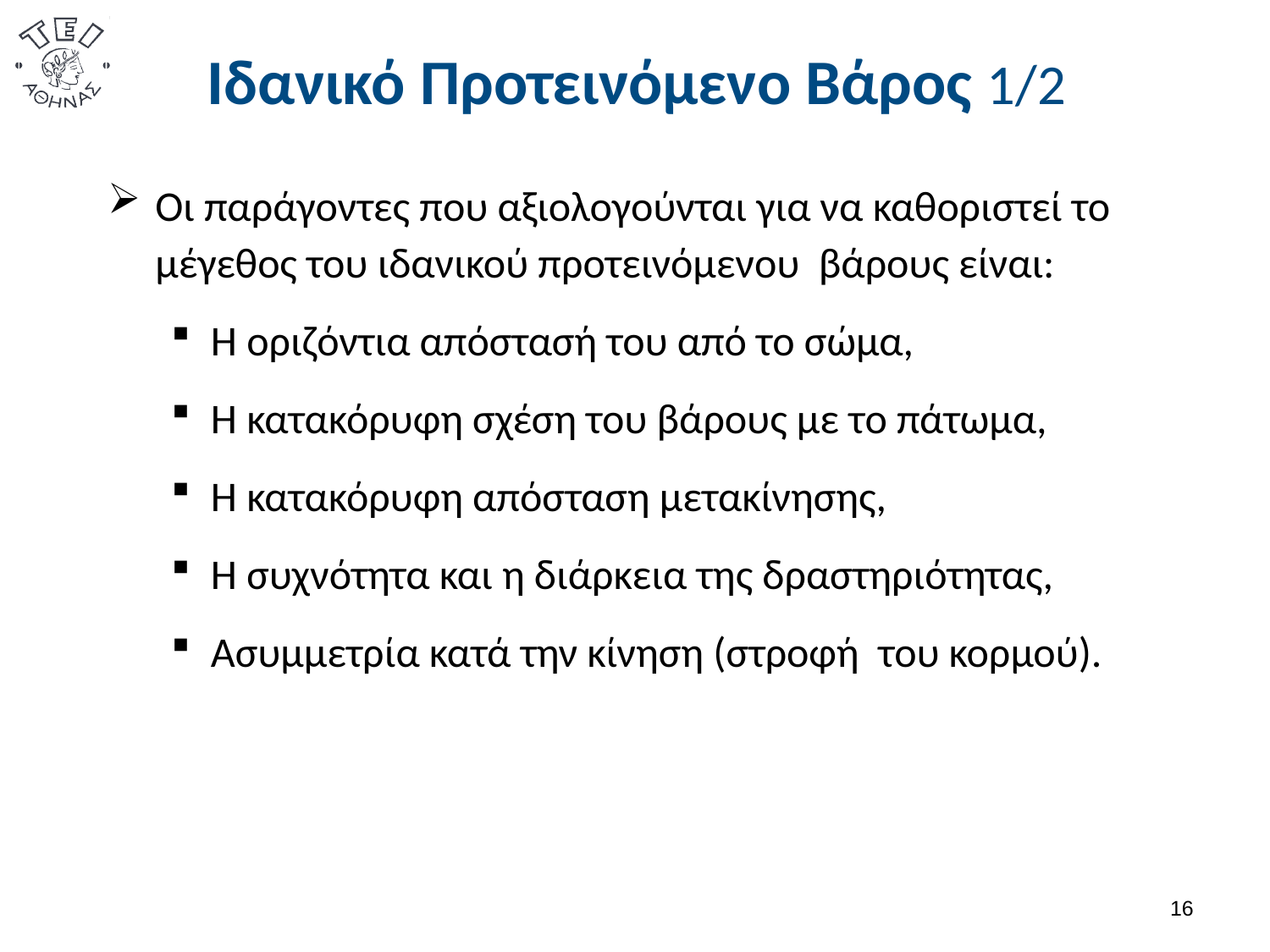

# Ιδανικό Προτεινόμενο Βάρος 1/2
Οι παράγοντες που αξιολογούνται για να καθοριστεί το μέγεθος του ιδανικού προτεινόμενου  βάρους είναι:
Η οριζόντια απόστασή του από το σώμα,
Η κατακόρυφη σχέση του βάρους με το πάτωμα,
Η κατακόρυφη απόσταση μετακίνησης,
Η συχνότητα και η διάρκεια της δραστηριότητας,
Ασυμμετρία κατά την κίνηση (στροφή  του κορμού).

16